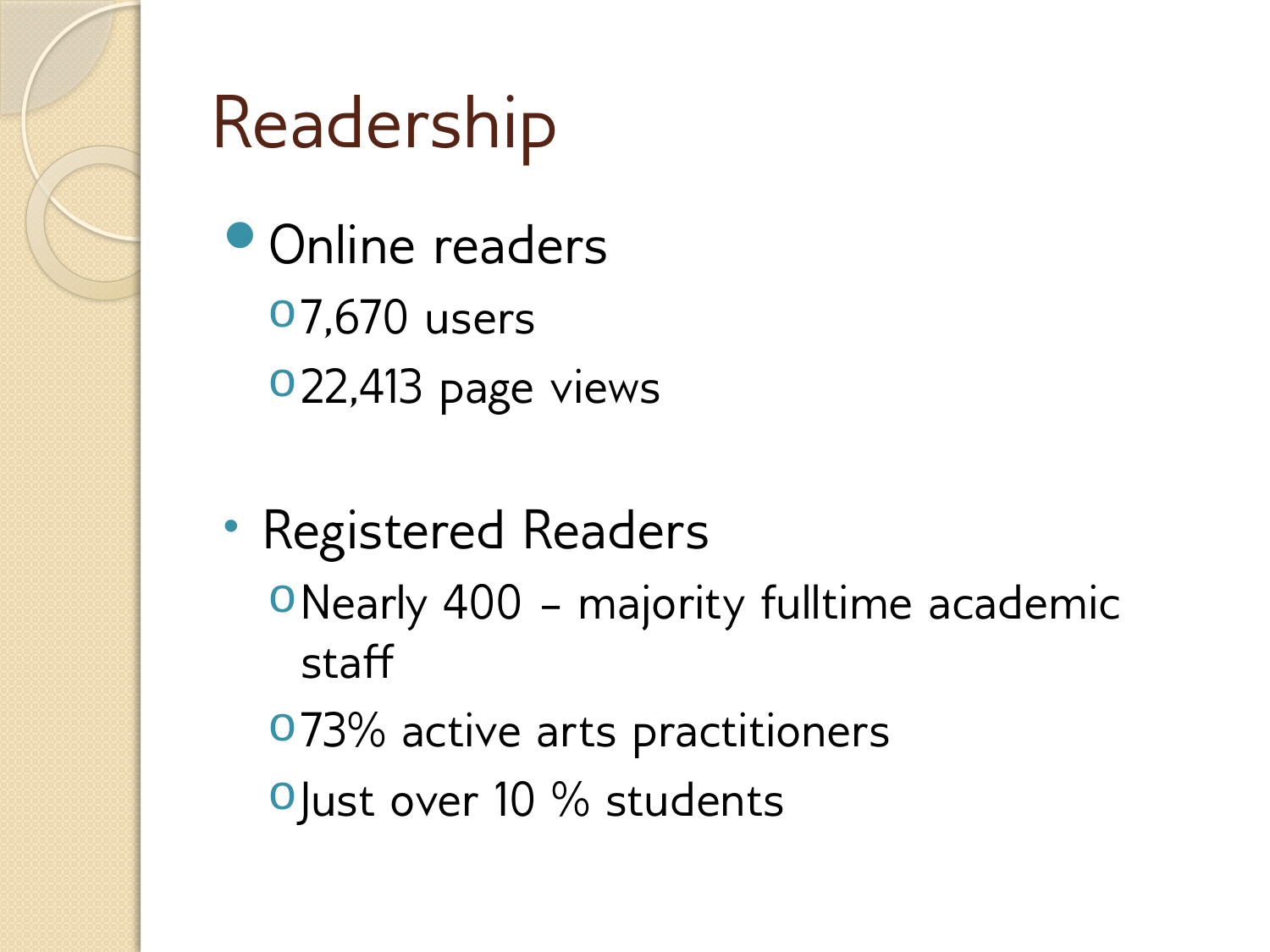

# Readership
Online readers
7,670 users
22,413 page views

Registered Readers
Nearly 400 – majority fulltime academic staff
73% active arts practitioners
Just over 10 % students